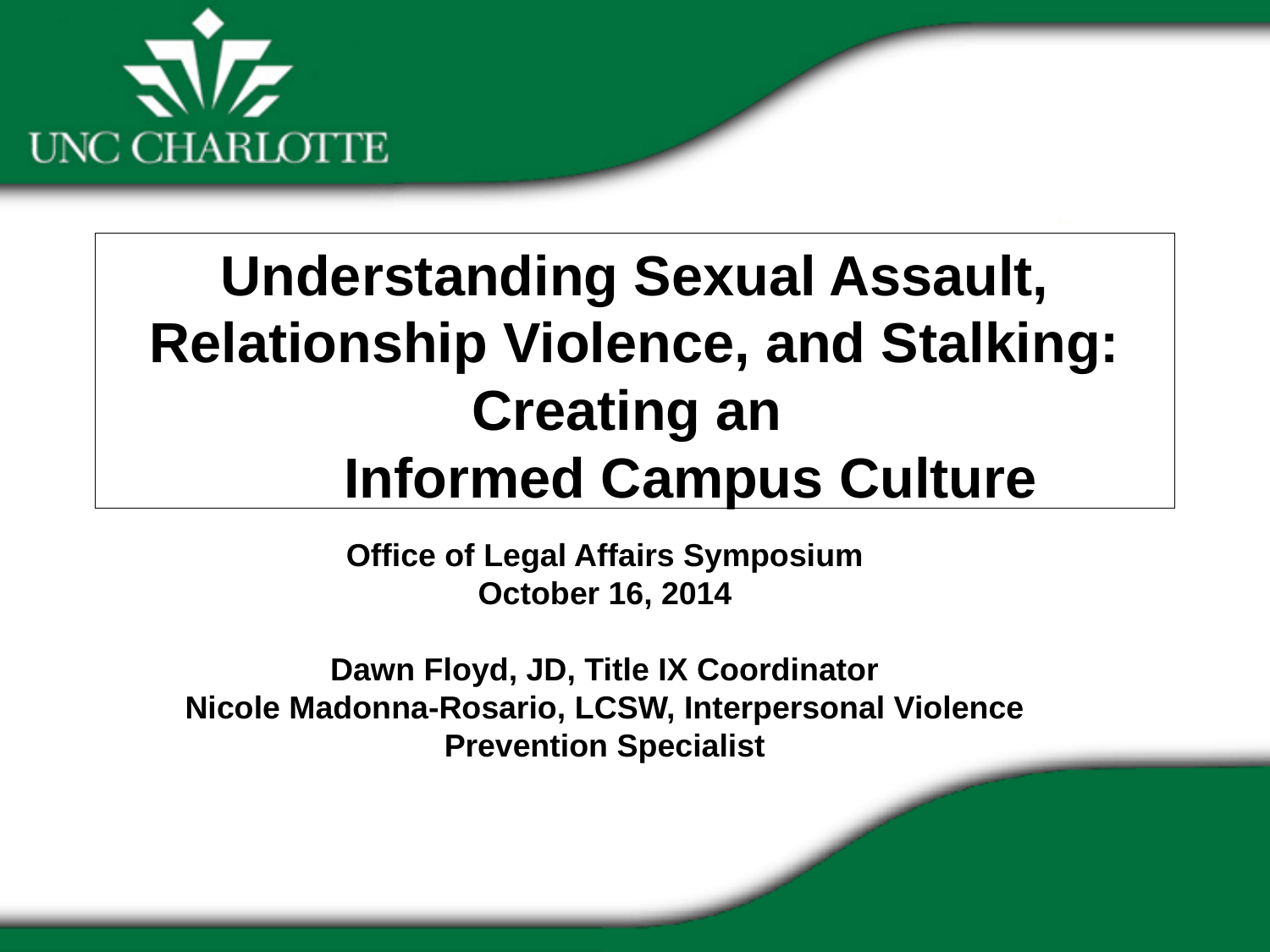

# Understanding Sexual Assault, Relationship Violence, and Stalking: Creating an Informed Campus Culture
Office of Legal Affairs Symposium
October 16, 2014

Dawn Floyd, JD, Title IX Coordinator
Nicole Madonna-Rosario, LCSW, Interpersonal Violence Prevention Specialist